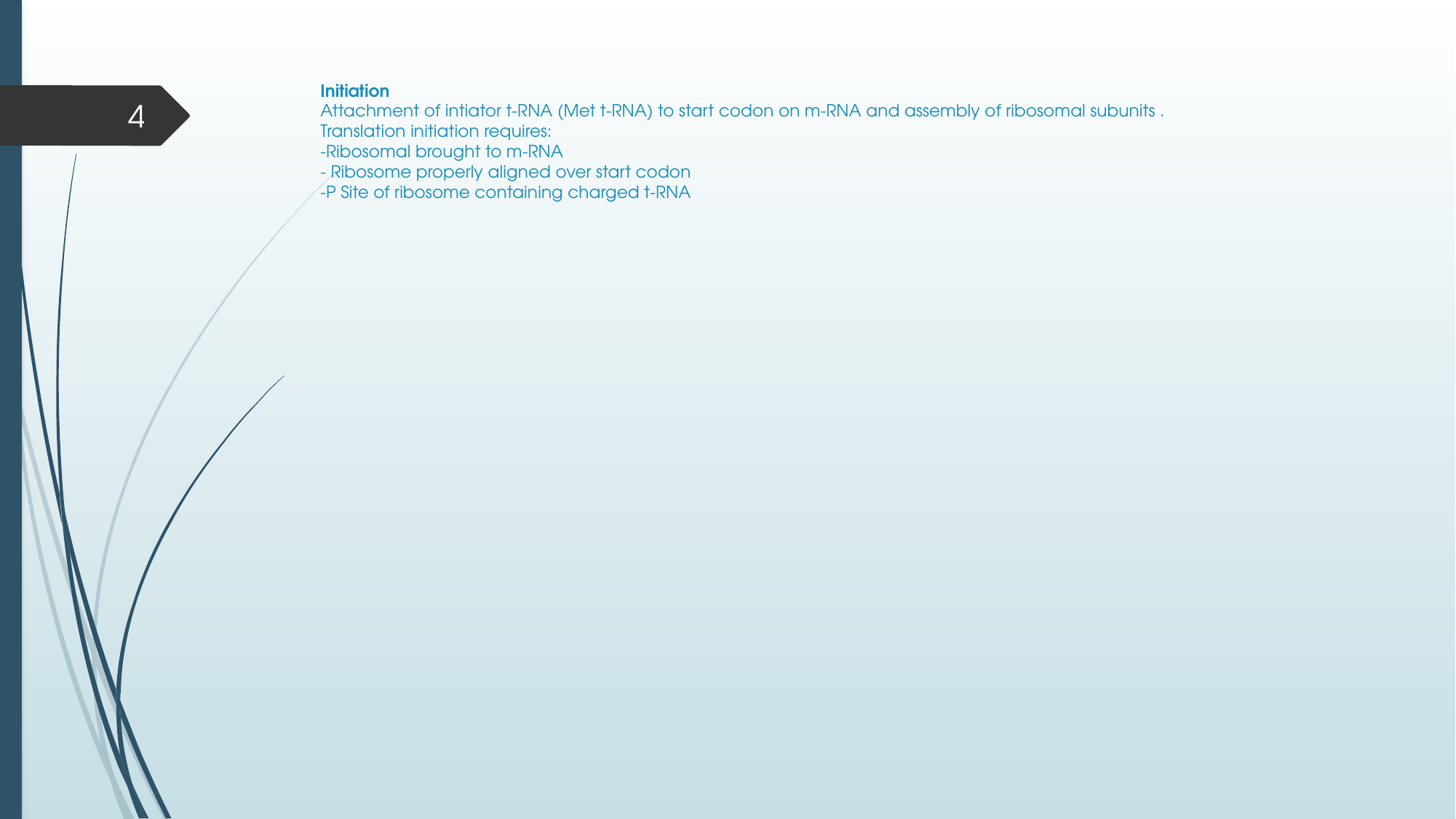

# Initiation Attachment of intiator t-RNA (Met t-RNA) to start codon on m-RNA and assembly of ribosomal subunits . Translation initiation requires: -Ribosomal brought to m-RNA - Ribosome properly aligned over start codon -P Site of ribosome containing charged t-RNA
4